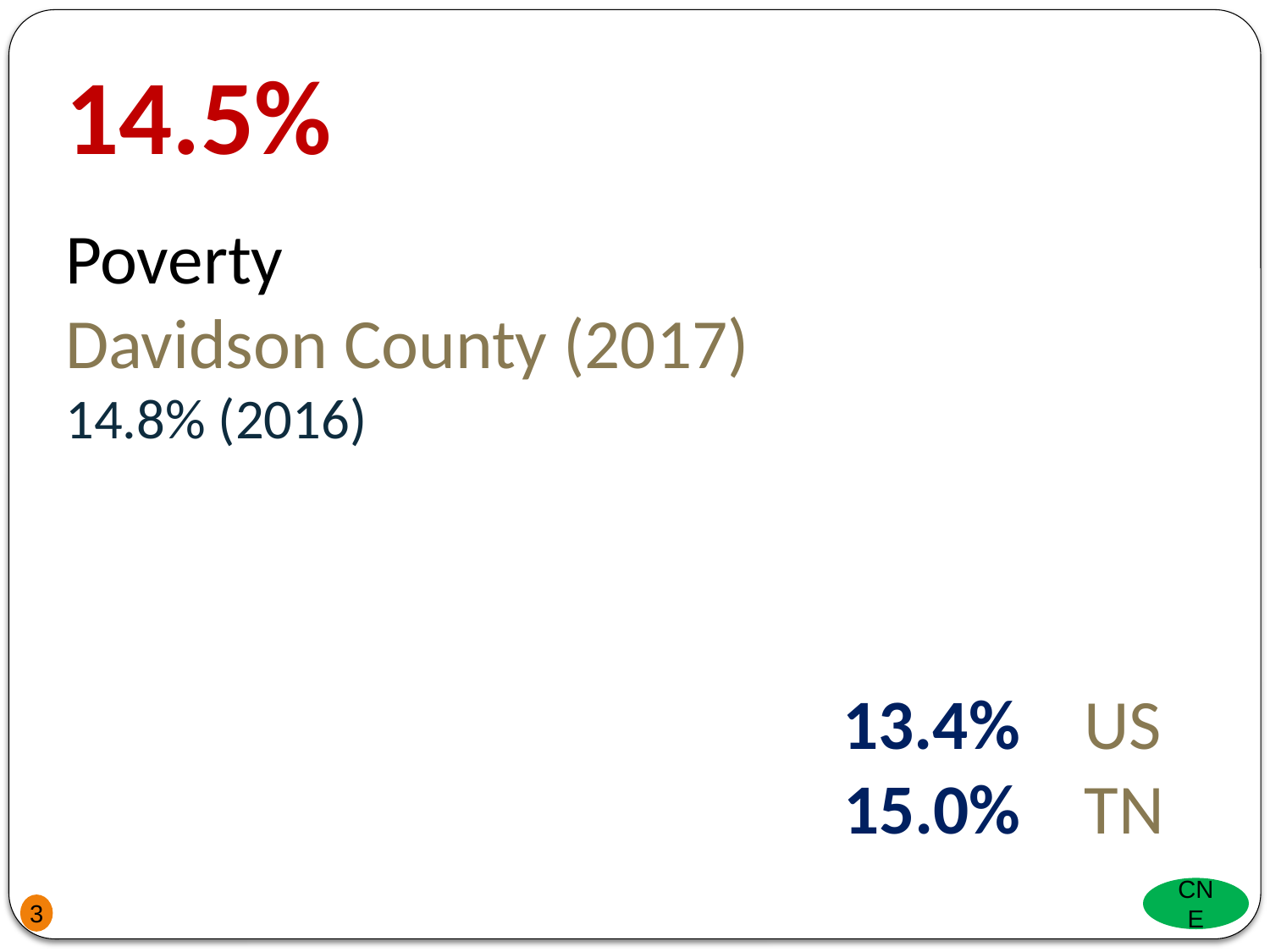

14.5%

Poverty
Davidson County (2017)
14.8% (2016)

                                                      13.4%    US
                                                 15.0%    TN
CNE
3